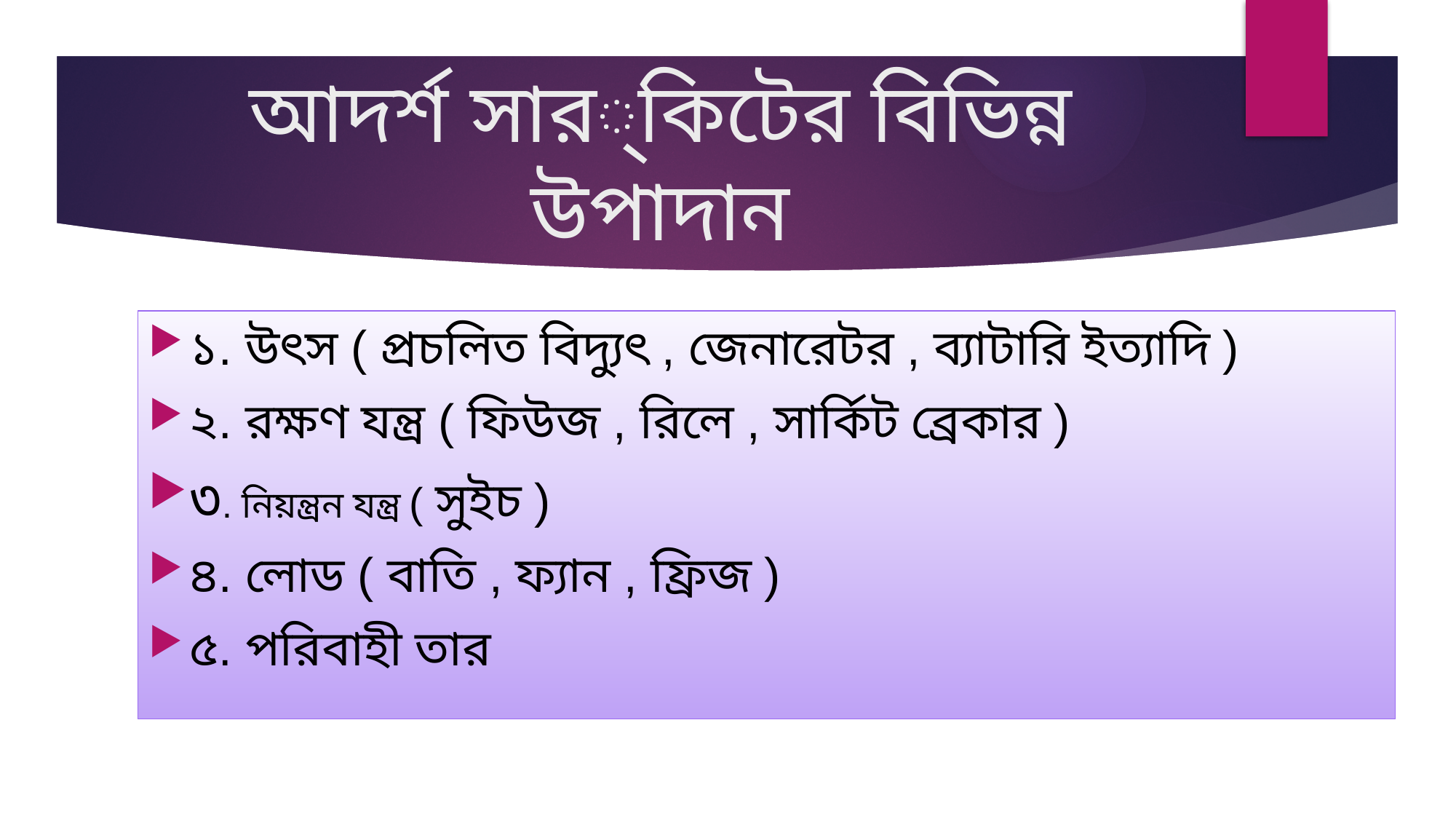

# আদর্শ সার্কিটের বিভিন্ন উপাদান
১. উৎস ( প্রচলিত বিদ্যুৎ , জেনারেটর , ব্যাটারি ইত্যাদি )
২. রক্ষণ যন্ত্র ( ফিউজ , রিলে , সার্কিট ব্রেকার )
৩. নিয়ন্ত্রন যন্ত্র ( সুইচ )
৪. লোড ( বাতি , ফ্যান , ফ্রিজ )
৫. পরিবাহী তার